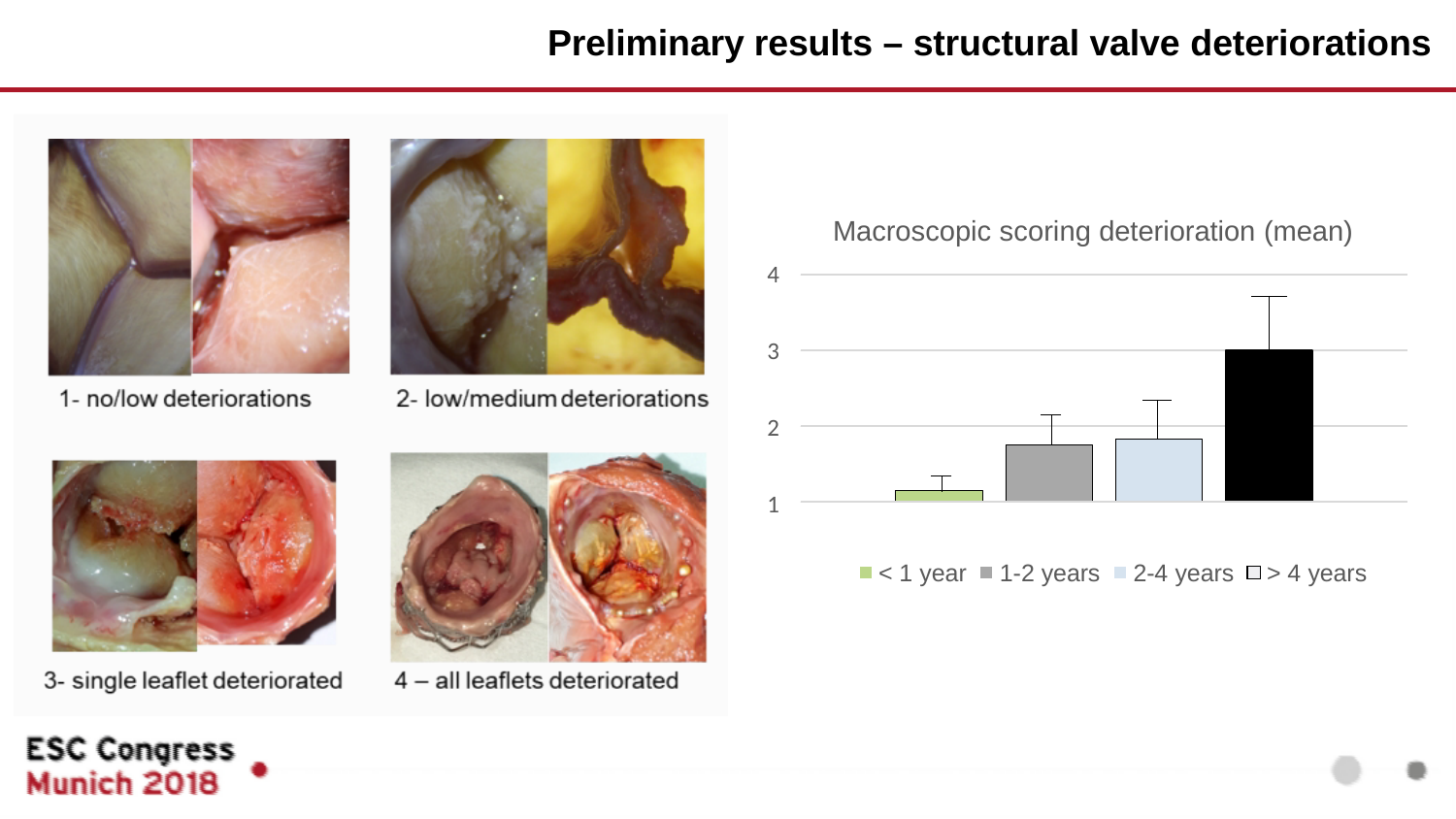

# Preliminary results – structural valve deteriorations

Macroscopic scoring deterioration (mean)
4

3

2

1

Apex
< 1 year
1-2 years
2-4 years
> 4 years